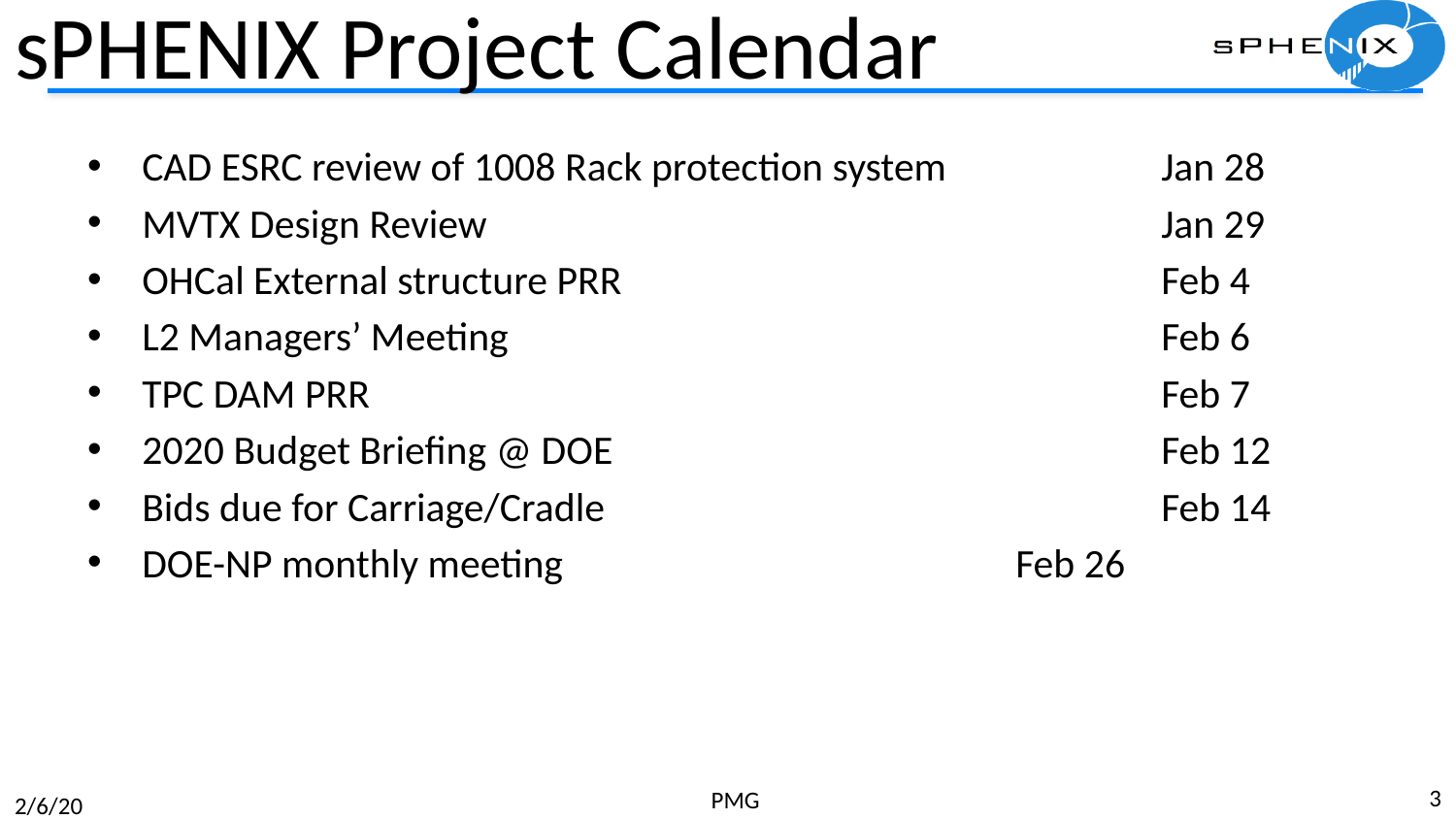

# sPHENIX Project Calendar

CAD ESRC review of 1008 Rack protection system 		Jan 28
MVTX Design Review					Jan 29
OHCal External structure PRR				Feb 4
L2 Managers’ Meeting 					Feb 6
TPC DAM PRR						Feb 7
2020 Budget Briefing @ DOE				Feb 12
Bids due for Carriage/Cradle				Feb 14
DOE-NP monthly meeting				Feb 26

3
PMG
2/6/20